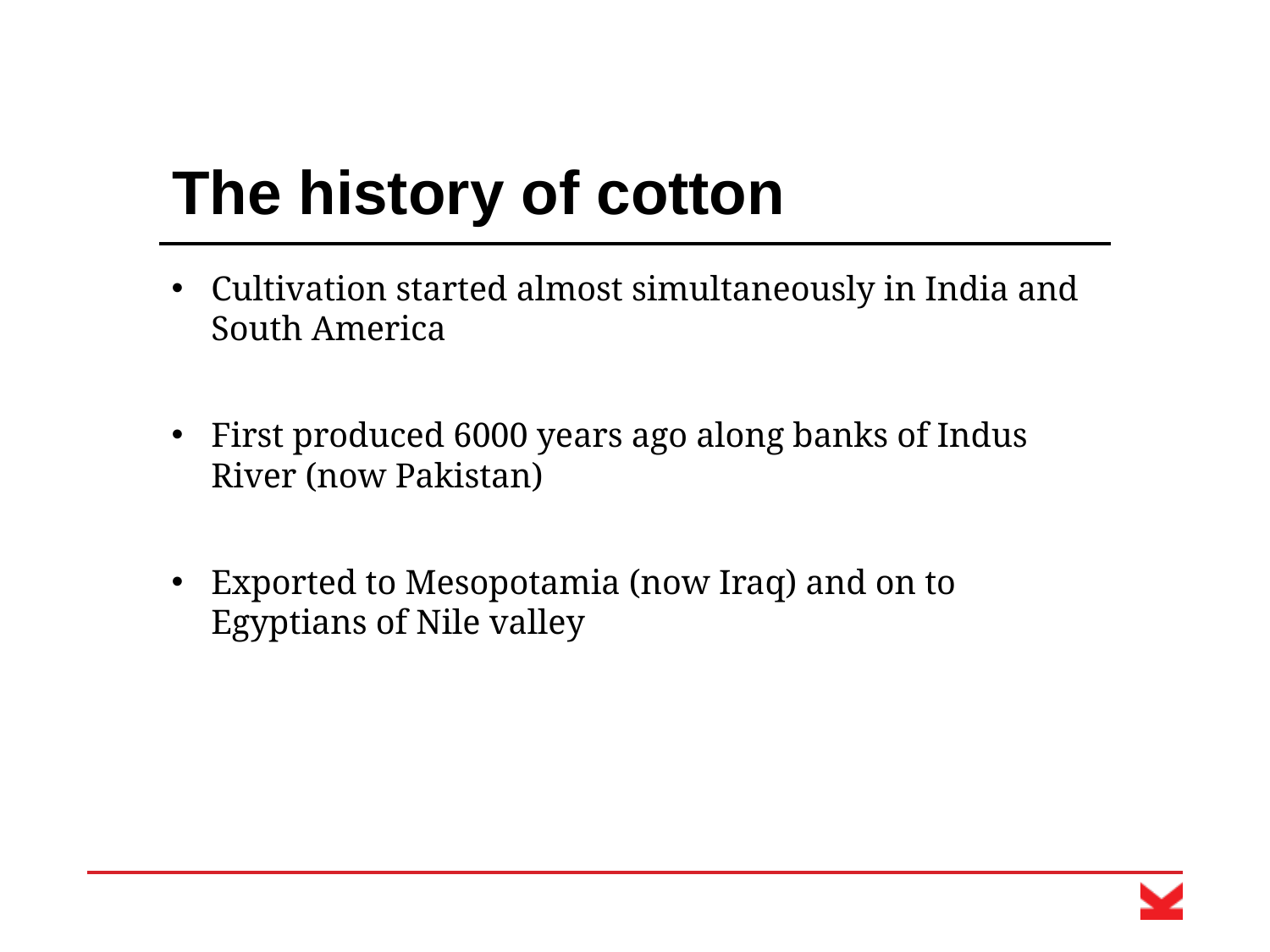

# The history of cotton
Cultivation started almost simultaneously in India and South America

First produced 6000 years ago along banks of Indus River (now Pakistan)

Exported to Mesopotamia (now Iraq) and on to Egyptians of Nile valley